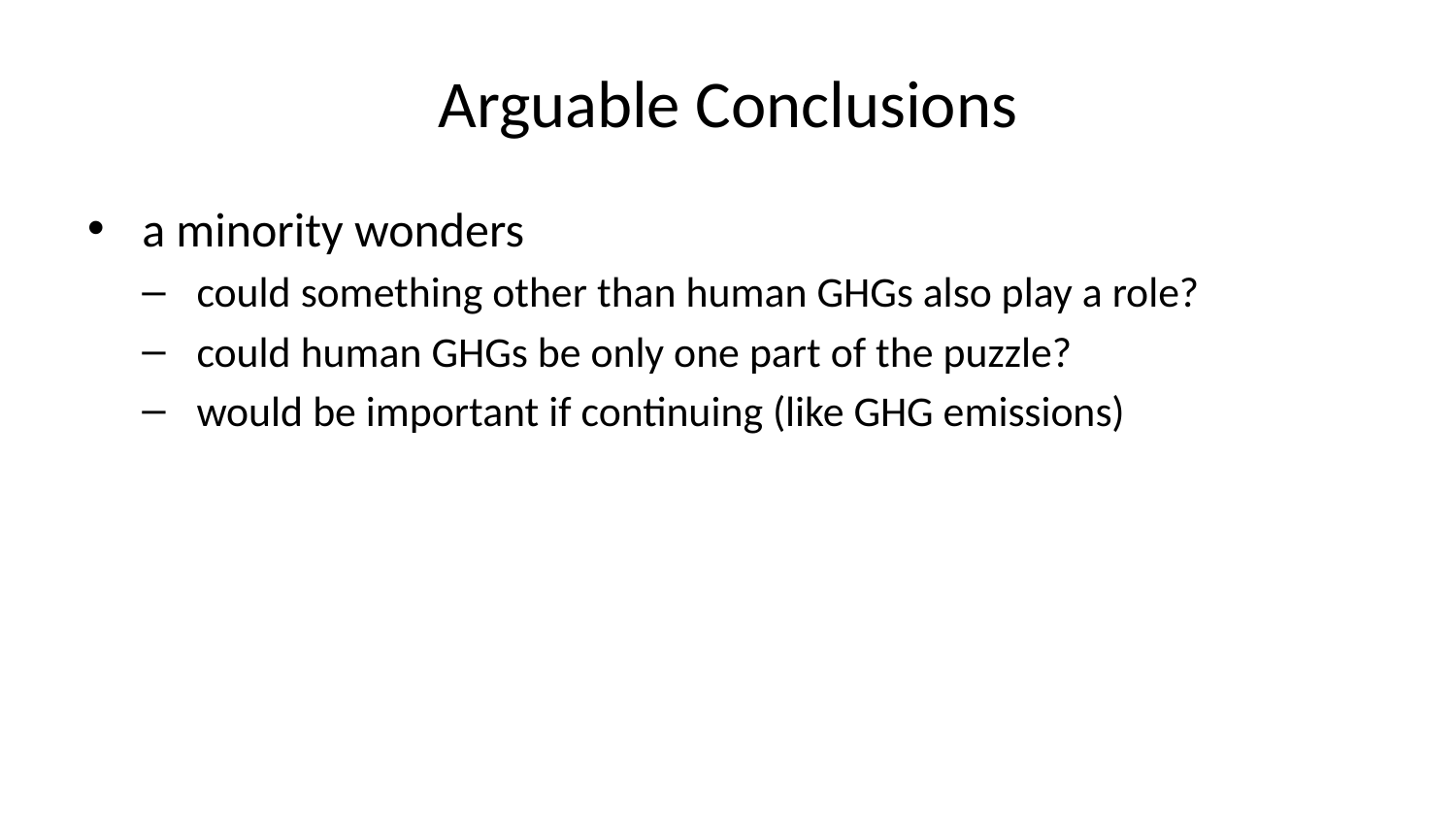

# Arguable Conclusions
a minority wonders
could something other than human GHGs also play a role?
could human GHGs be only one part of the puzzle?
would be important if continuing (like GHG emissions)